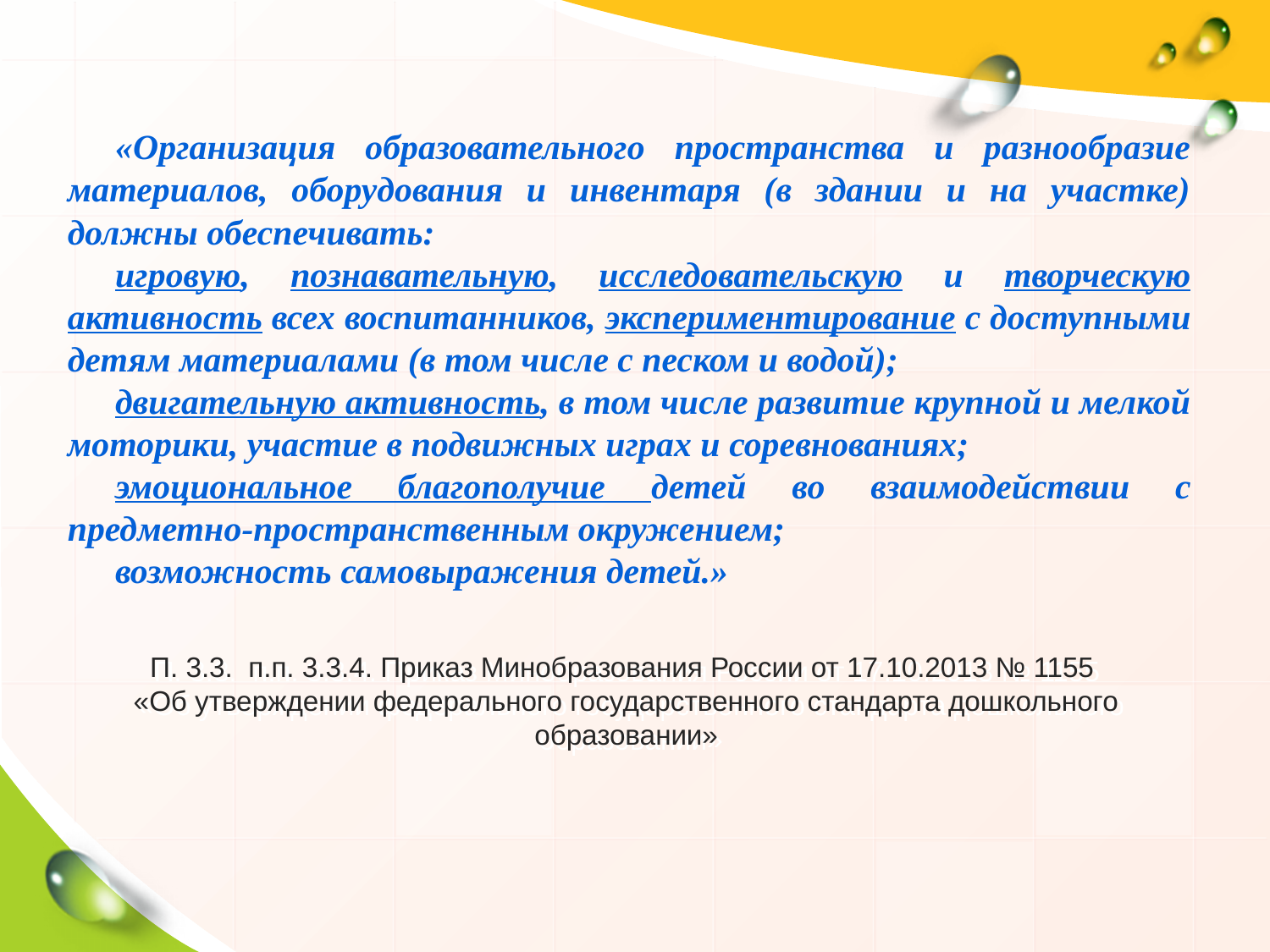

«Организация образовательного пространства и разнообразие материалов, оборудования и инвентаря (в здании и на участке) должны обеспечивать:
игровую, познавательную, исследовательскую и творческую активность всех воспитанников, экспериментирование с доступными детям материалами (в том числе с песком и водой);
двигательную активность, в том числе развитие крупной и мелкой моторики, участие в подвижных играх и соревнованиях;
эмоциональное благополучие детей во взаимодействии с предметно-пространственным окружением;
возможность самовыражения детей.»

# П. 3.3.  п.п. 3.3.4. Приказ Минобразования России от 17.10.2013 № 1155 «Об утверждении федерального государственного стандарта дошкольного образовании»